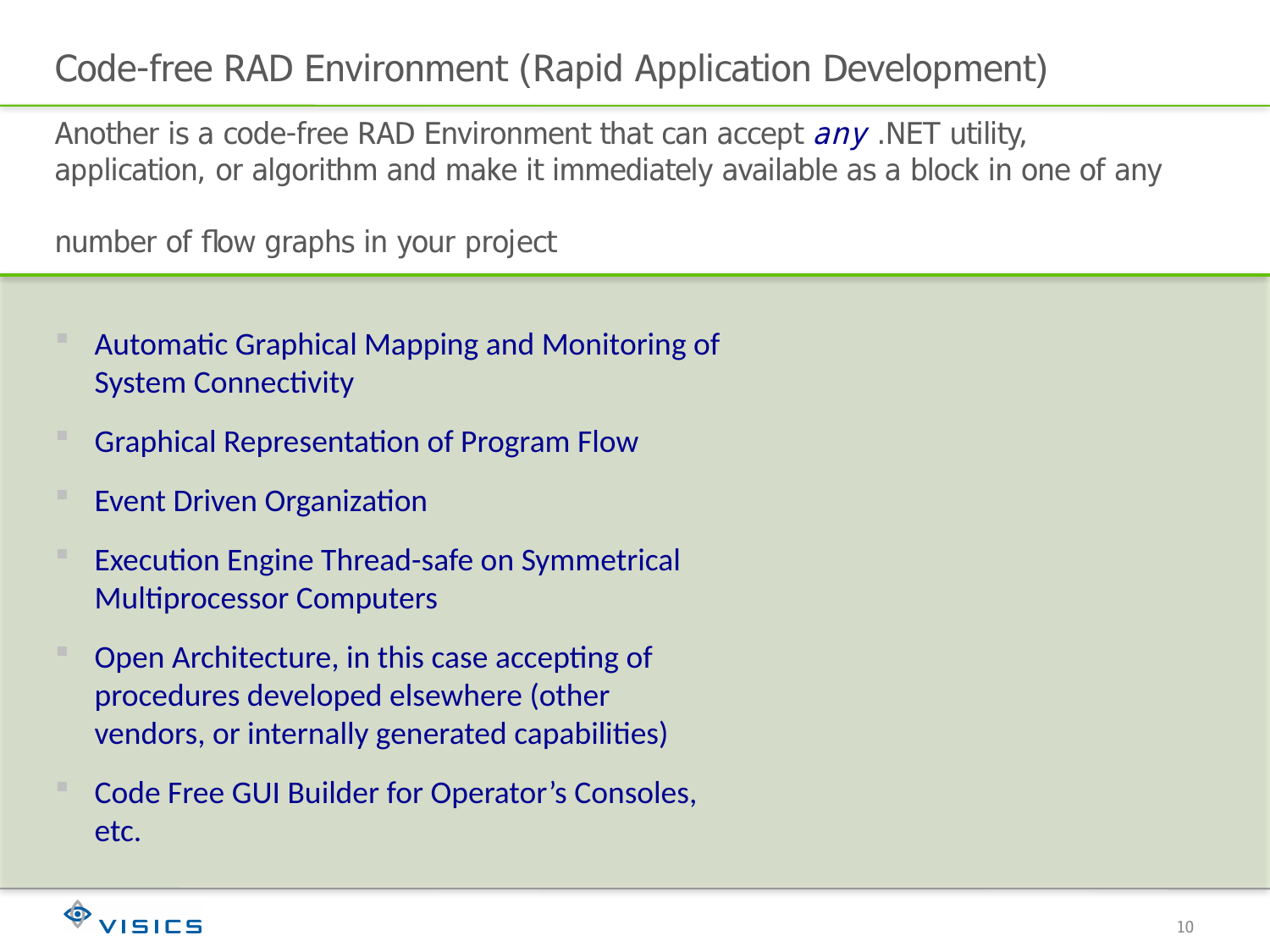

# Code-free RAD Environment (Rapid Application Development)
Another is a code-free RAD Environment that can accept any .NET utility, application, or algorithm and make it immediately available as a block in one of any
number of flow graphs in your project

Automatic Graphical Mapping and Monitoring of System Connectivity
Graphical Representation of Program Flow
Event Driven Organization
Execution Engine Thread-safe on Symmetrical Multiprocessor Computers
Open Architecture, in this case accepting of procedures developed elsewhere (other vendors, or internally generated capabilities)
Code Free GUI Builder for Operator’s Consoles, etc.
10